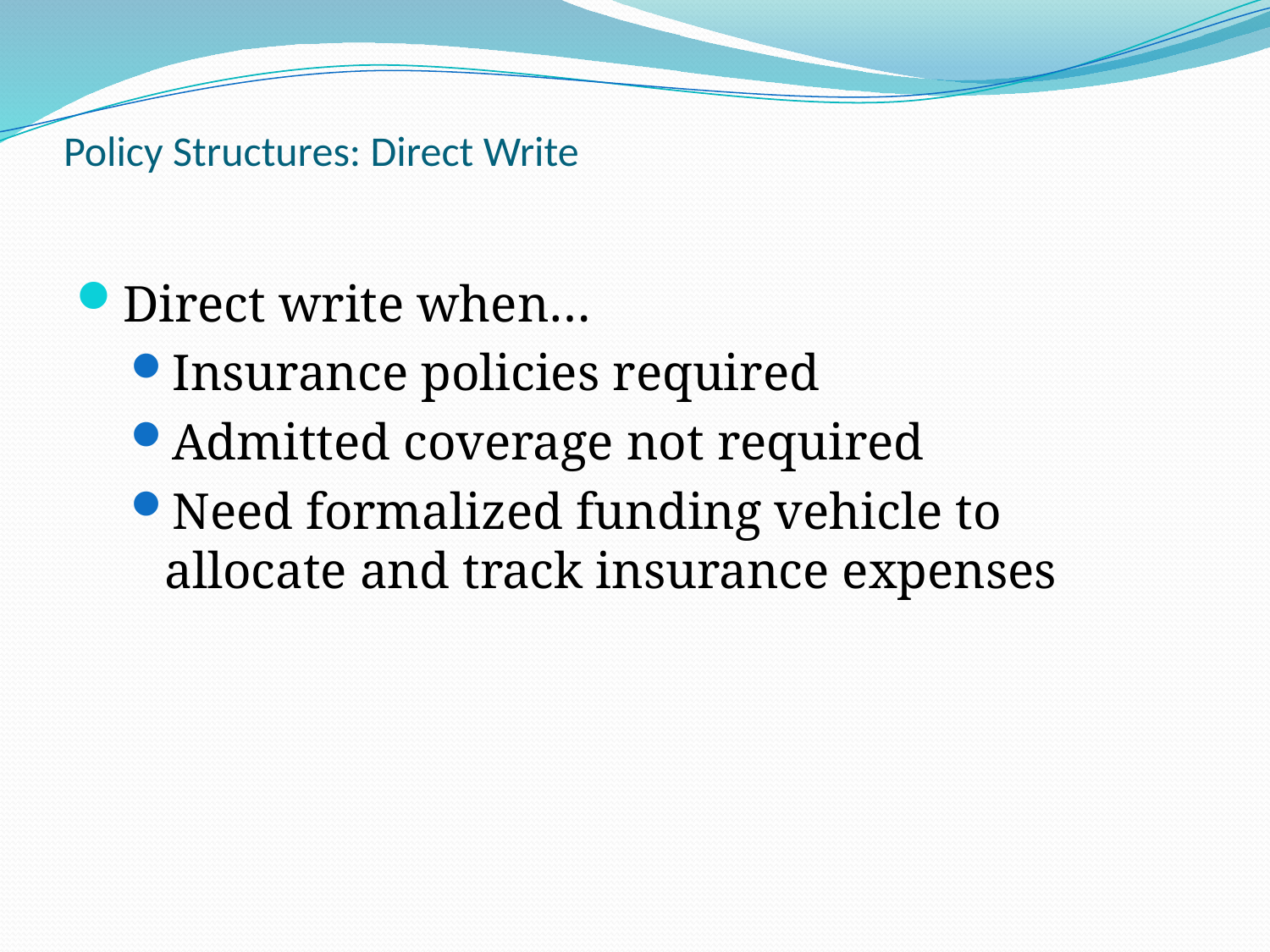

# Policy Structures: Direct Write
Direct write when…
Insurance policies required
Admitted coverage not required
Need formalized funding vehicle to allocate and track insurance expenses